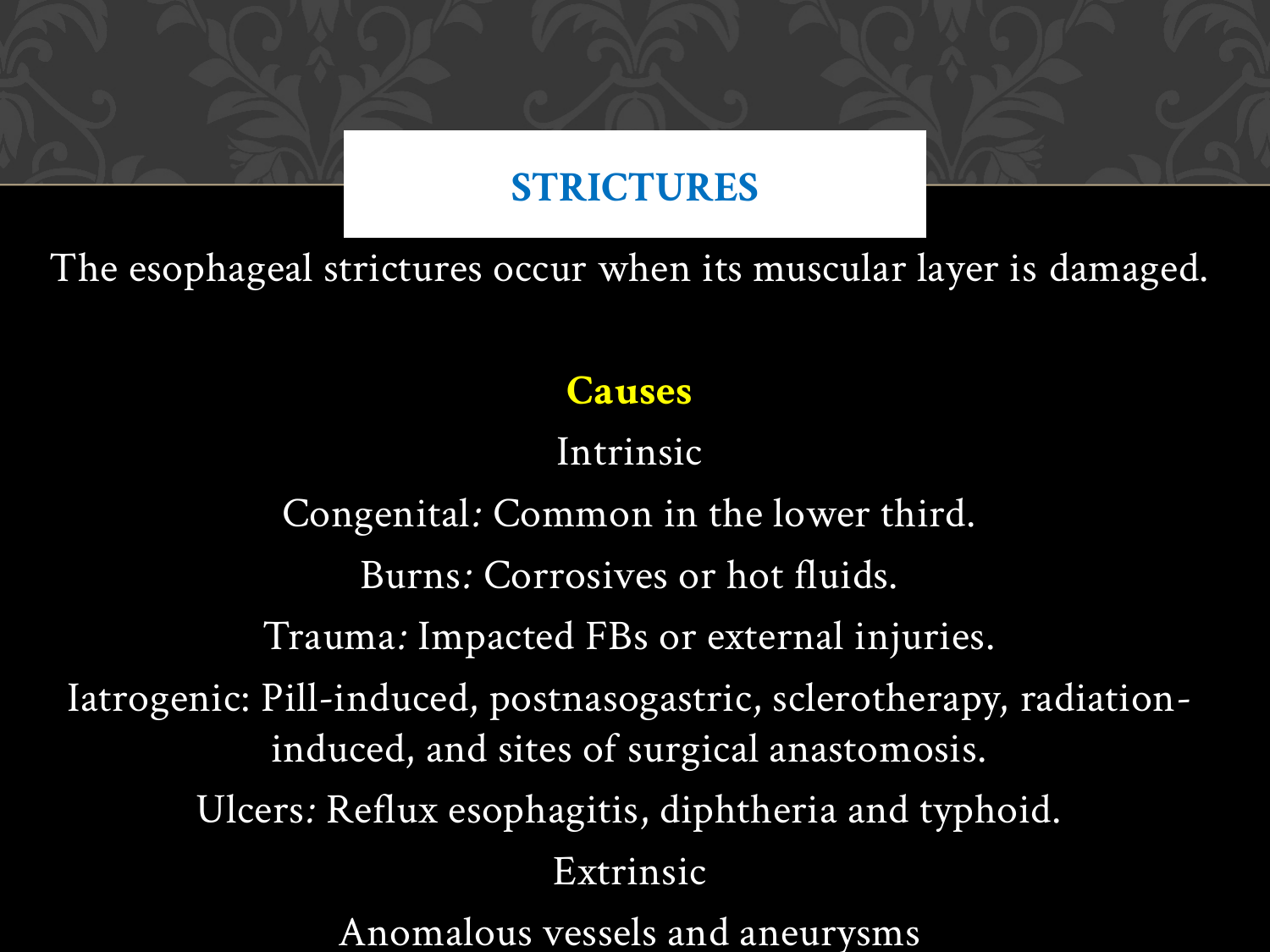

# STRICTURES
The esophageal strictures occur when its muscular layer is damaged.

Causes
Intrinsic
Congenital: Common in the lower third.
Burns: Corrosives or hot fluids.
Trauma: Impacted FBs or external injuries.
Iatrogenic: Pill-induced, postnasogastric, sclerotherapy, radiation-induced, and sites of surgical anastomosis.
Ulcers: Reflux esophagitis, diphtheria and typhoid.
Extrinsic
Anomalous vessels and aneurysms